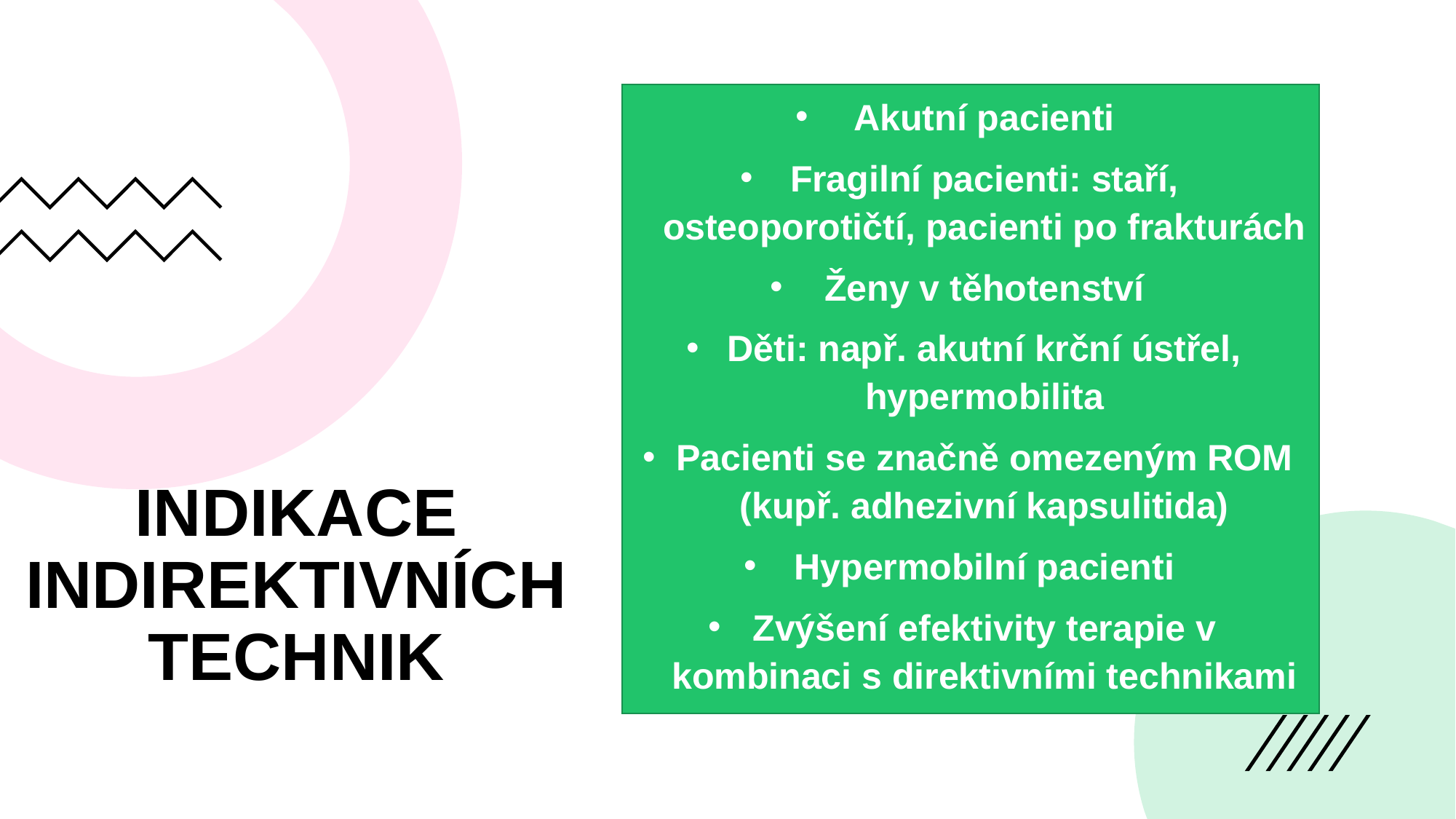

Akutní pacienti
Fragilní pacienti: staří, osteoporotičtí, pacienti po frakturách
Ženy v těhotenství
Děti: např. akutní krční ústřel, hypermobilita
Pacienti se značně omezeným ROM (kupř. adhezivní kapsulitida)
Hypermobilní pacienti
Zvýšení efektivity terapie v kombinaci s direktivními technikami

# INDIKACE INDIREKTIVNÍCH TECHNIK